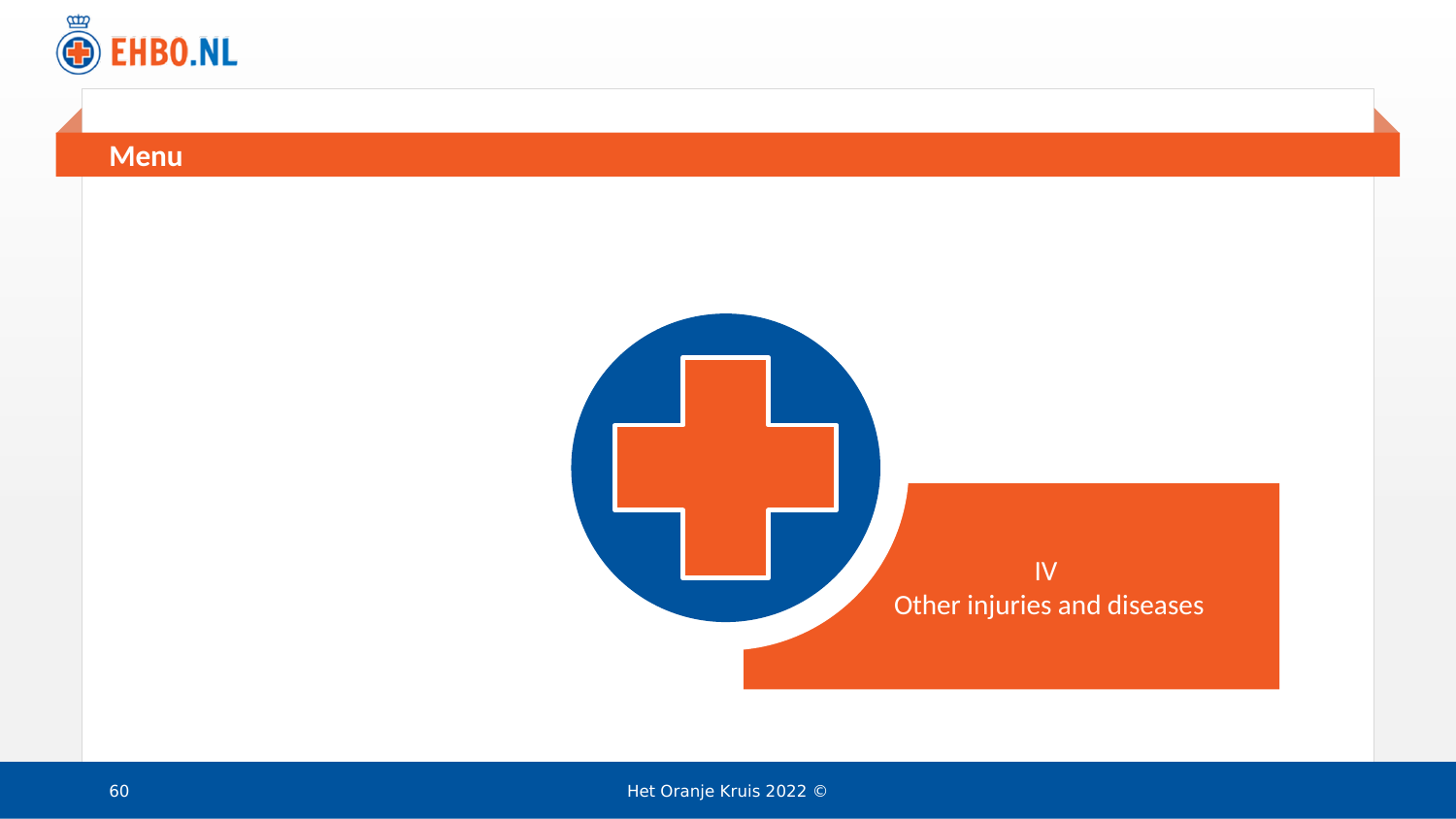

# Menu

IV
Other injuries and diseases
60
Het Oranje Kruis 2022 ©